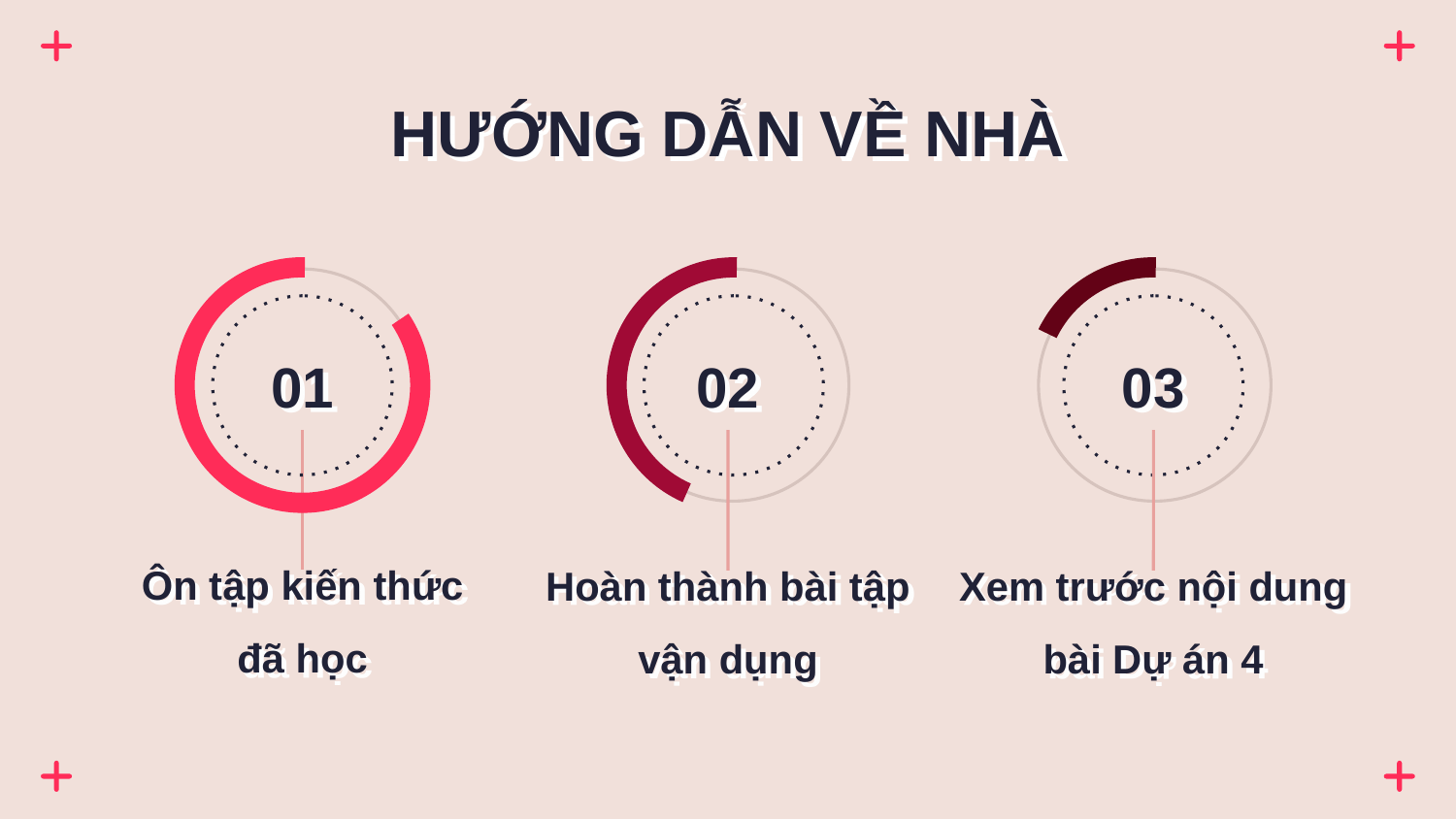

# HƯỚNG DẪN VỀ NHÀ

01
02
03
Ôn tập kiến thức đã học
Hoàn thành bài tập vận dụng
Xem trước nội dung bài Dự án 4